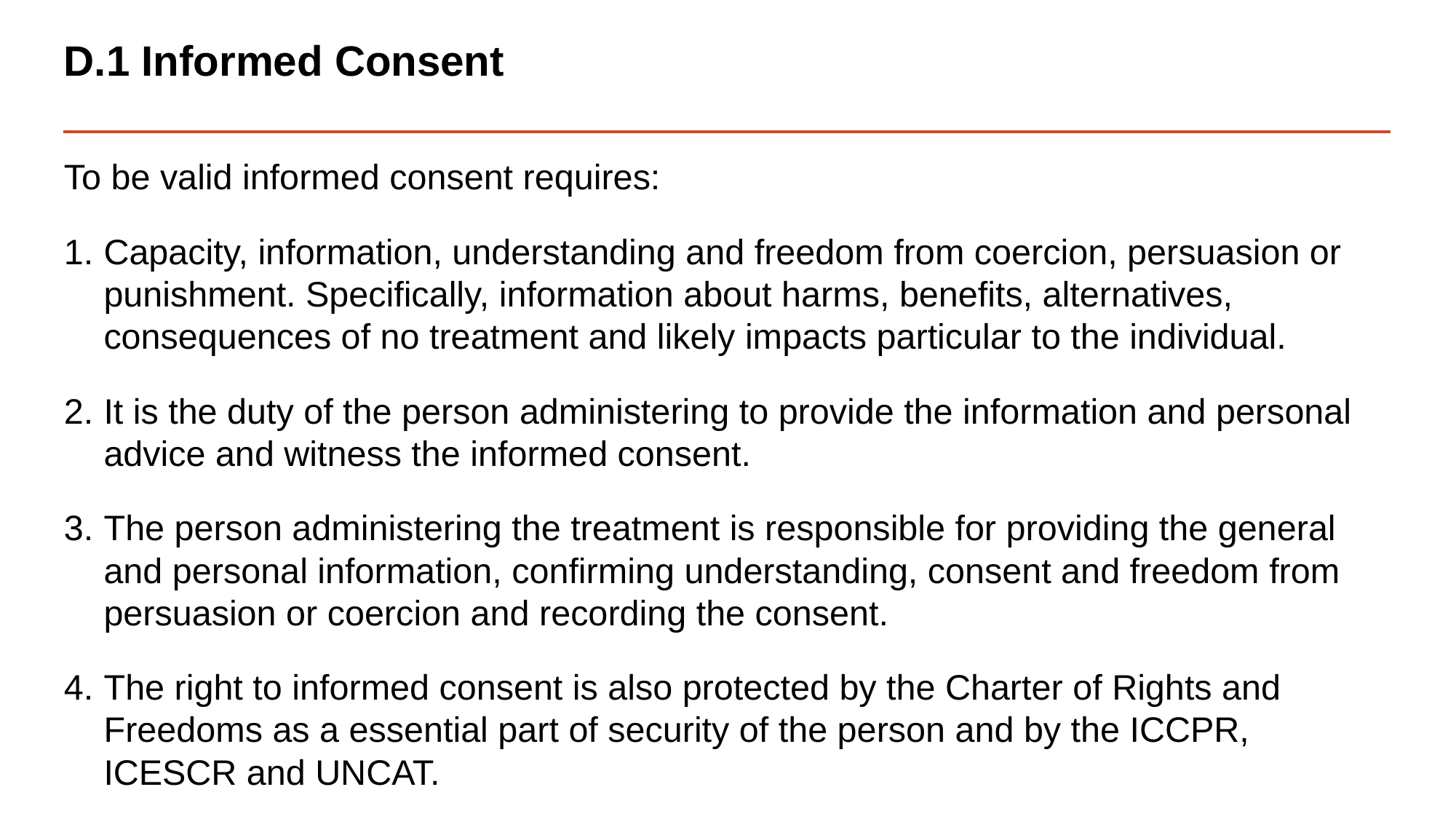

# D.1 Informed Consent
To be valid informed consent requires:
Capacity, information, understanding and freedom from coercion, persuasion or punishment. Specifically, information about harms, benefits, alternatives, consequences of no treatment and likely impacts particular to the individual.
It is the duty of the person administering to provide the information and personal advice and witness the informed consent.
The person administering the treatment is responsible for providing the general and personal information, confirming understanding, consent and freedom from persuasion or coercion and recording the consent.
The right to informed consent is also protected by the Charter of Rights and Freedoms as a essential part of security of the person and by the ICCPR, ICESCR and UNCAT.